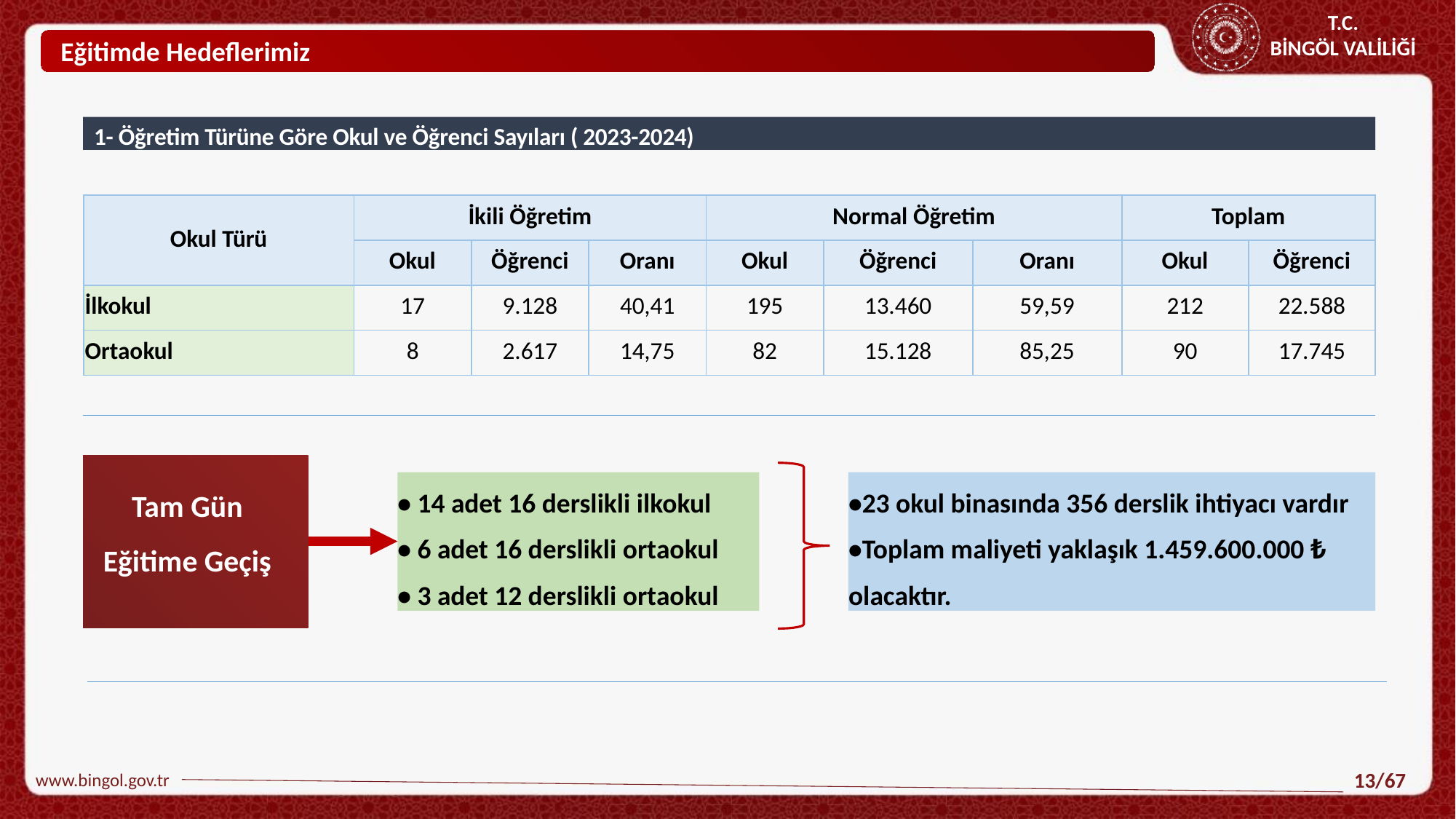

Eğitimde Hedeflerimiz
1- Öğretim Türüne Göre Okul ve Öğrenci Sayıları ( 2023-2024)
| Okul Türü | İkili Öğretim |  |  | Normal Öğretim |  |  | Toplam |  |
| --- | --- | --- | --- | --- | --- | --- | --- | --- |
|  | Okul | Öğrenci | Oranı | Okul | Öğrenci | Oranı | Okul | Öğrenci |
| İlkokul | 17 | 9.128 | 40,41 | 195 | 13.460 | 59,59 | 212 | 22.588 |
| Ortaokul | 8 | 2.617 | 14,75 | 82 | 15.128 | 85,25 | 90 | 17.745 |

Tam Gün Eğitime Geçiş

• 14 adet 16 derslikli ilkokul
• 6 adet 16 derslikli ortaokul
• 3 adet 12 derslikli ortaokul
•23 okul binasında 356 derslik ihtiyacı vardır
•Toplam maliyeti yaklaşık 1.459.600.000 ₺
olacaktır.

www.bingol.gov.tr